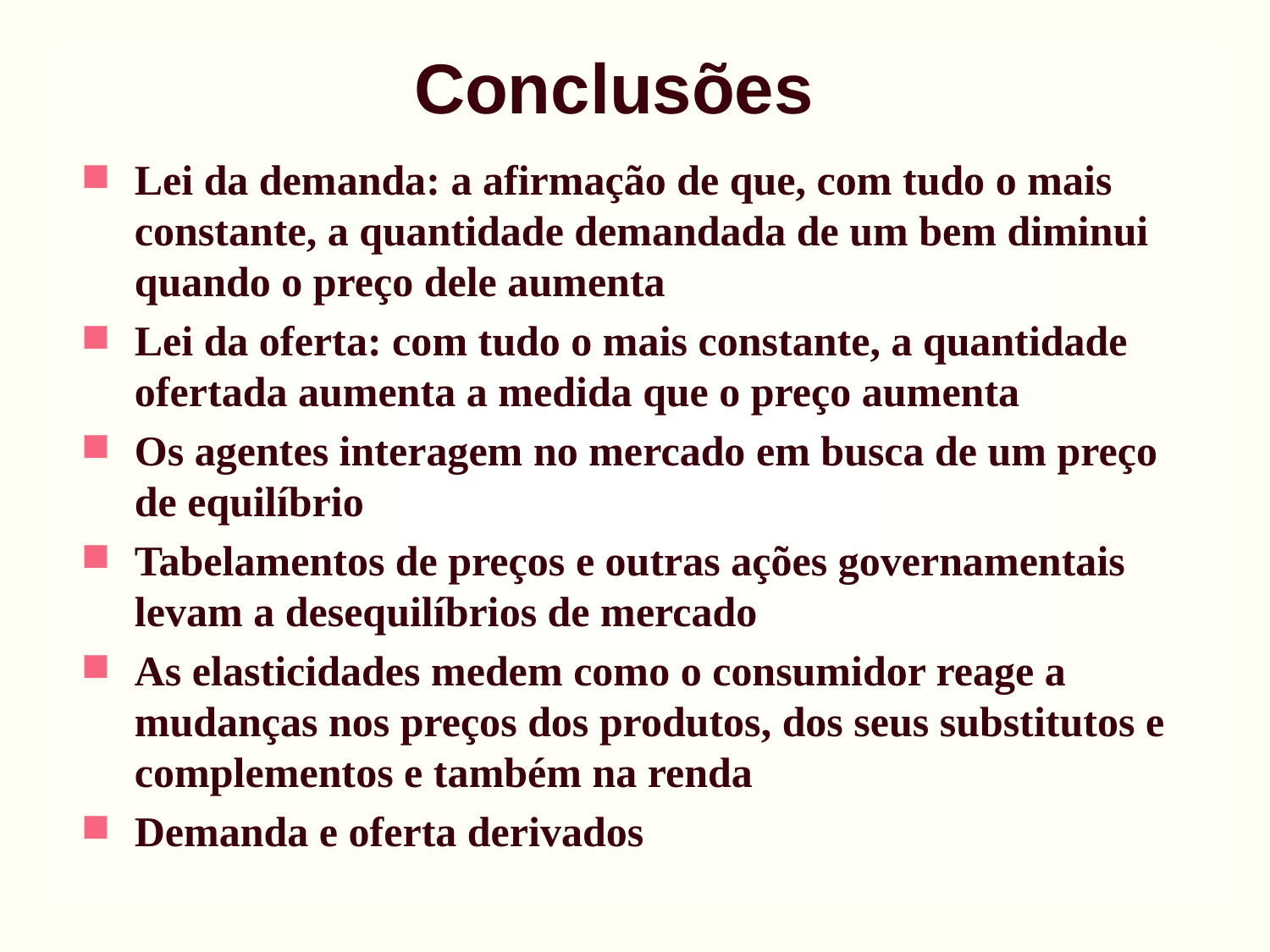

# Conclusões
Lei da demanda: a afirmação de que, com tudo o mais constante, a quantidade demandada de um bem diminui quando o preço dele aumenta
Lei da oferta: com tudo o mais constante, a quantidade ofertada aumenta a medida que o preço aumenta
Os agentes interagem no mercado em busca de um preço de equilíbrio
Tabelamentos de preços e outras ações governamentais levam a desequilíbrios de mercado
As elasticidades medem como o consumidor reage a mudanças nos preços dos produtos, dos seus substitutos e complementos e também na renda
Demanda e oferta derivados